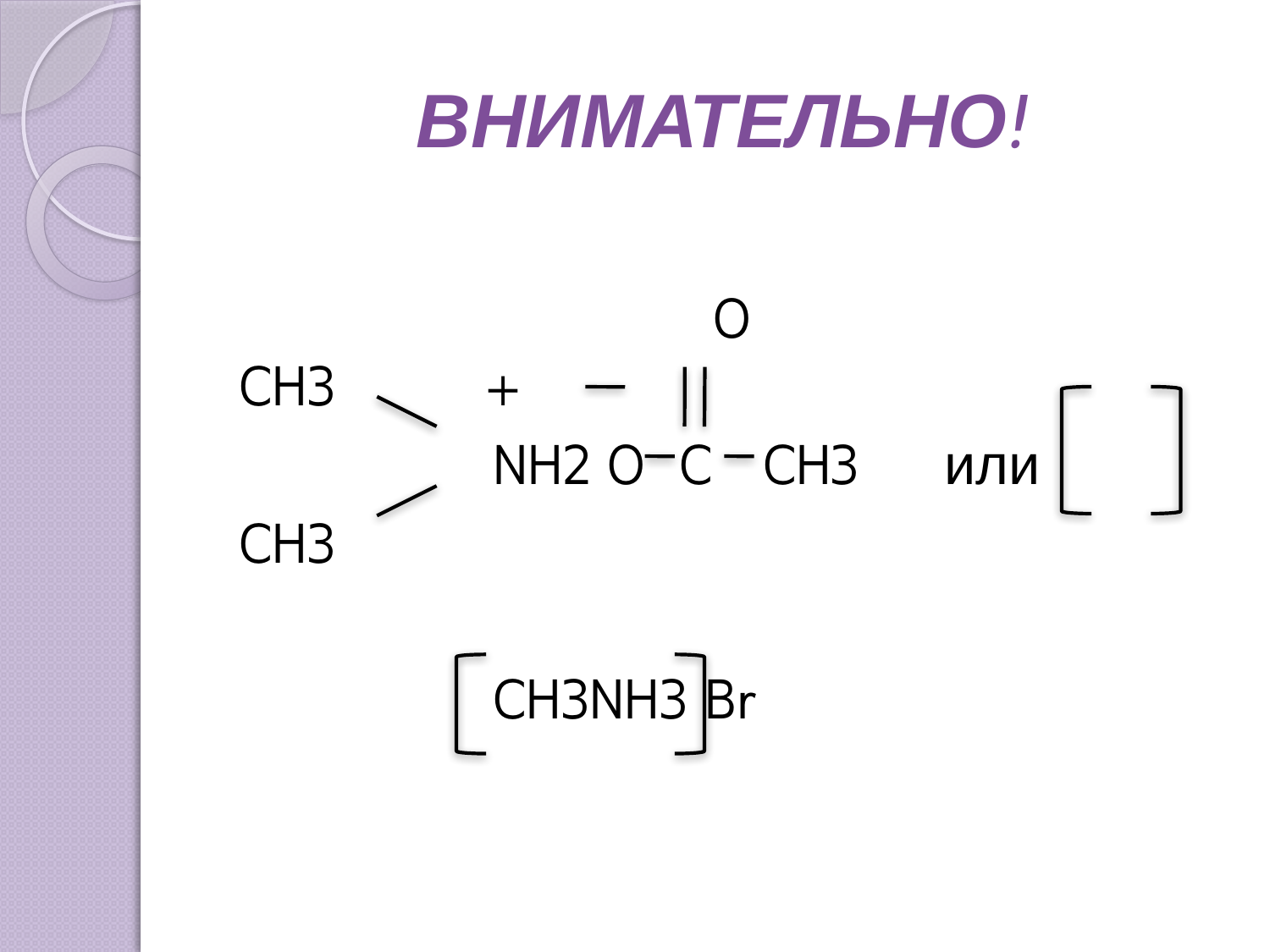

# ВНИМАТЕЛЬНО!

                             O
 CH3         +
                NH2 O  C   CH3     или
 CH3

                CH3NH3 Br